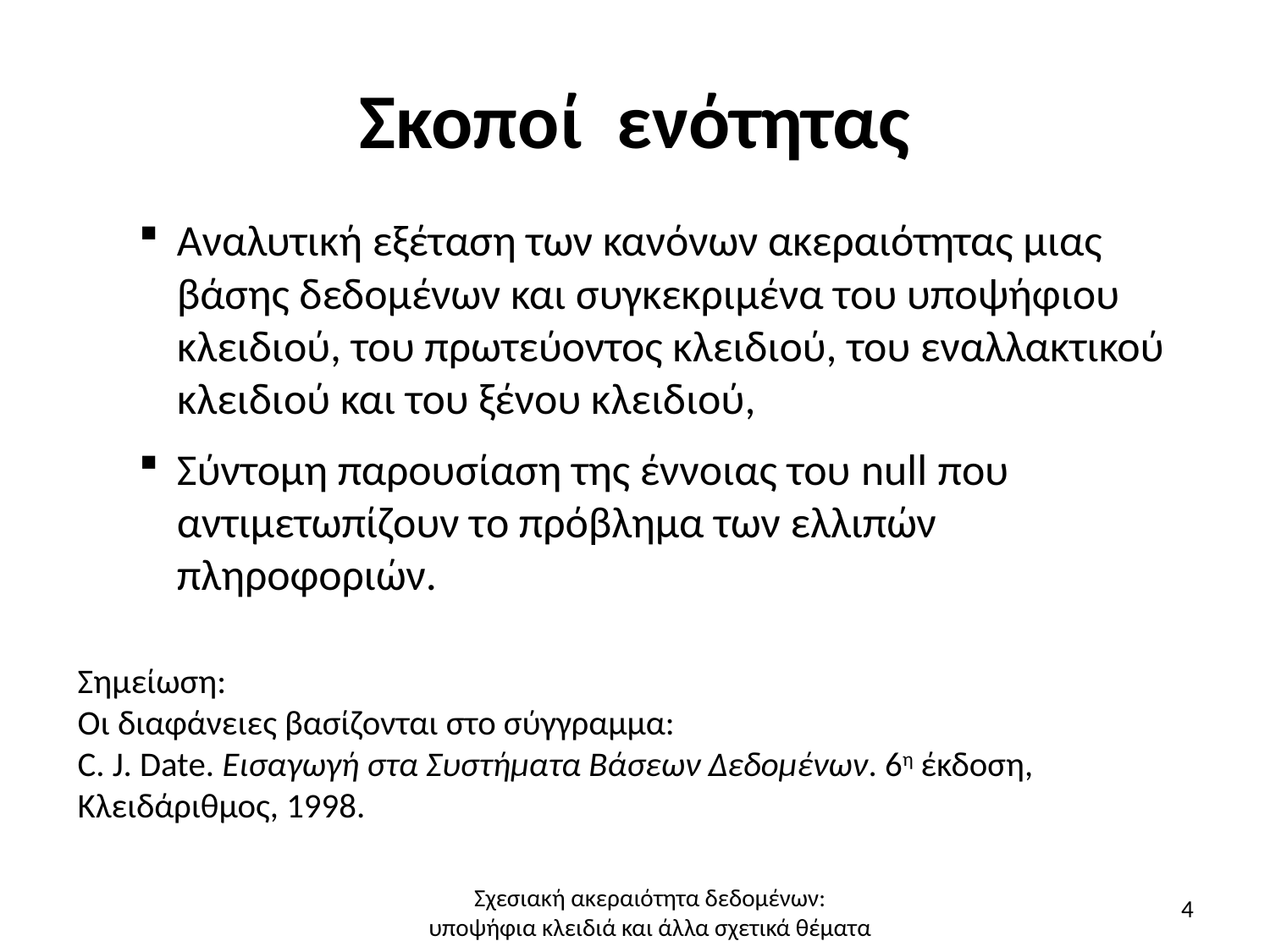

# Σκοποί  ενότητας
Αναλυτική εξέταση των κανόνων ακεραιότητας μιας βάσης δεδομένων και συγκεκριμένα του υποψήφιου κλειδιού, του πρωτεύοντος κλειδιού, του εναλλακτικού κλειδιού και του ξένου κλειδιού,
Σύντομη παρουσίαση της έννοιας του null που αντιμετωπίζουν το πρόβλημα των ελλιπών πληροφοριών.

Σημείωση:
Οι διαφάνειες βασίζονται στο σύγγραμμα:
C. J. Date. Εισαγωγή στα Συστήματα Βάσεων Δεδομένων. 6η έκδοση, Κλειδάριθμος, 1998.

Σχεσιακή ακεραιότητα δεδομένων: υποψήφια κλειδιά και άλλα σχετικά θέματα
4